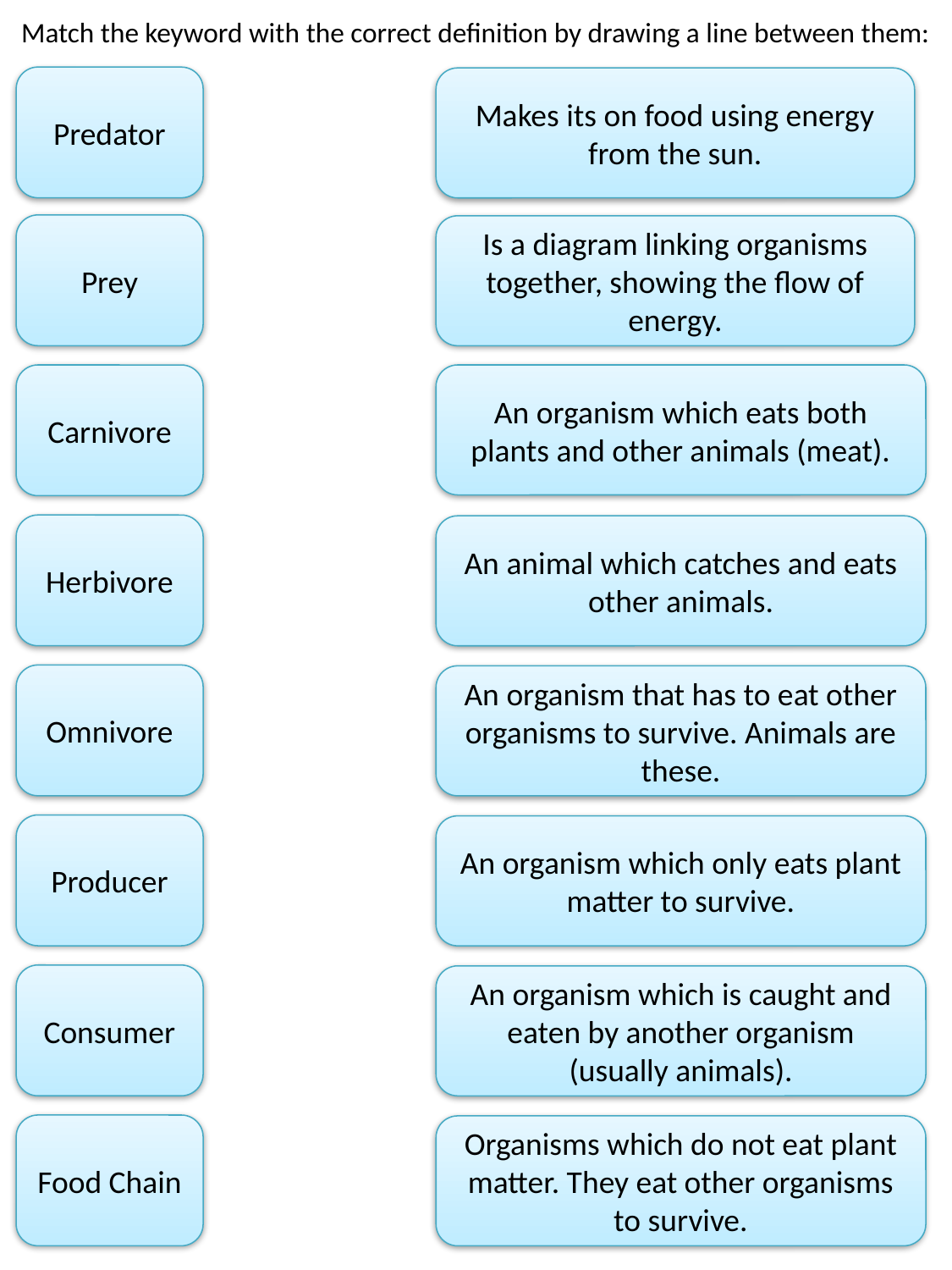

Match the keyword with the correct definition by drawing a line between them:
Predator
Makes its on food using energy from the sun.
Prey
Is a diagram linking organisms together, showing the flow of energy.
Carnivore
An organism which eats both plants and other animals (meat).
Herbivore
An animal which catches and eats other animals.
Omnivore
An organism that has to eat other organisms to survive. Animals are these.
Producer
An organism which only eats plant matter to survive.
Consumer
An organism which is caught and eaten by another organism (usually animals).
Food Chain
Organisms which do not eat plant matter. They eat other organisms to survive.